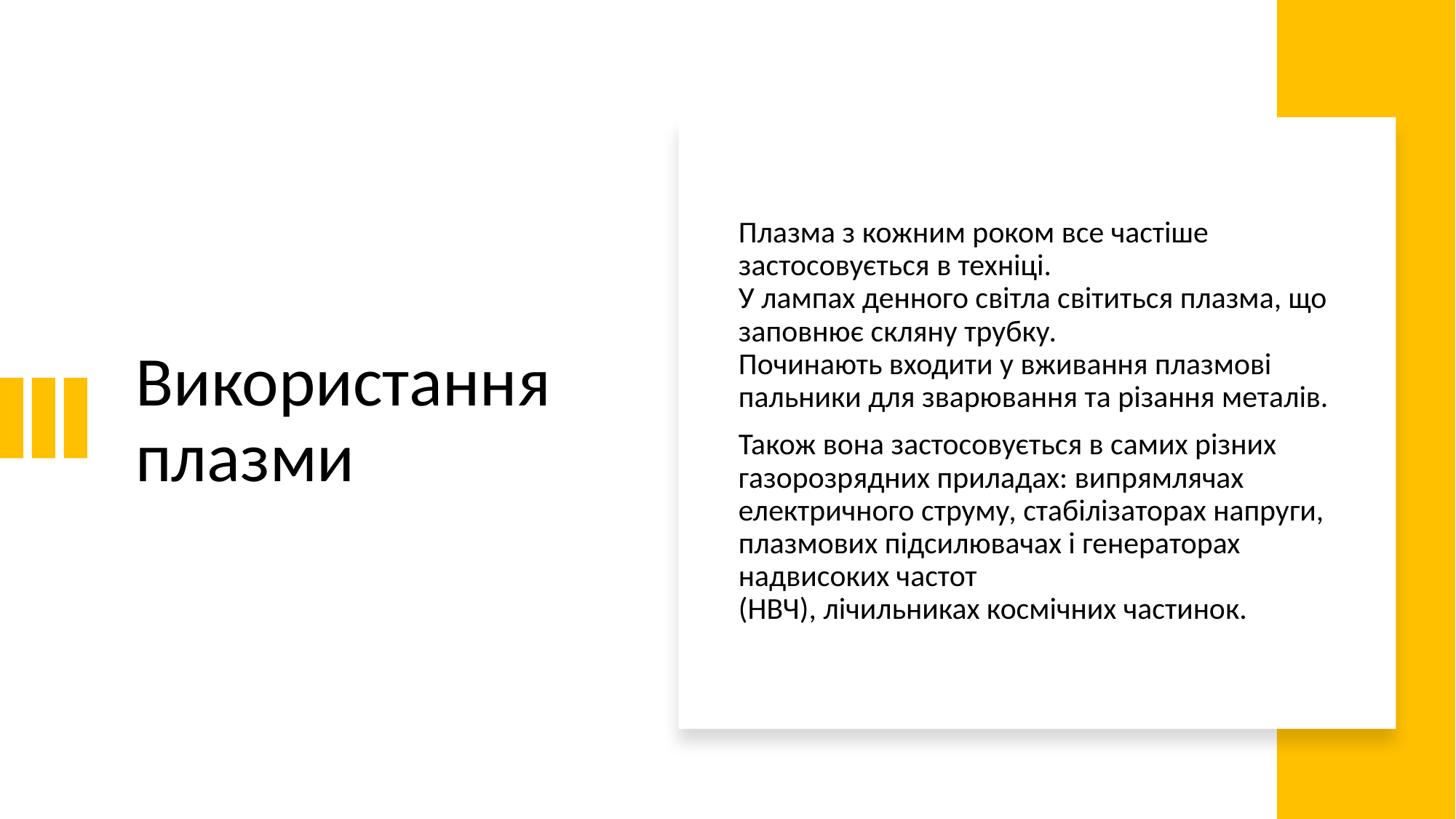

# Використання плазми
Плазма з кожним роком все частіше застосовується в техніці.
У лампах денного світла світиться плазма, що заповнює скляну трубку.
Починають входити у вживання плазмові пальники для зварювання та різання металів.
Також вона застосовується в самих різних газорозрядних приладах: випрямлячах електричного струму, стабілізаторах напруги, плазмових підсилювачах і генераторах надвисоких частот (НВЧ), лічильниках космічних частинок.